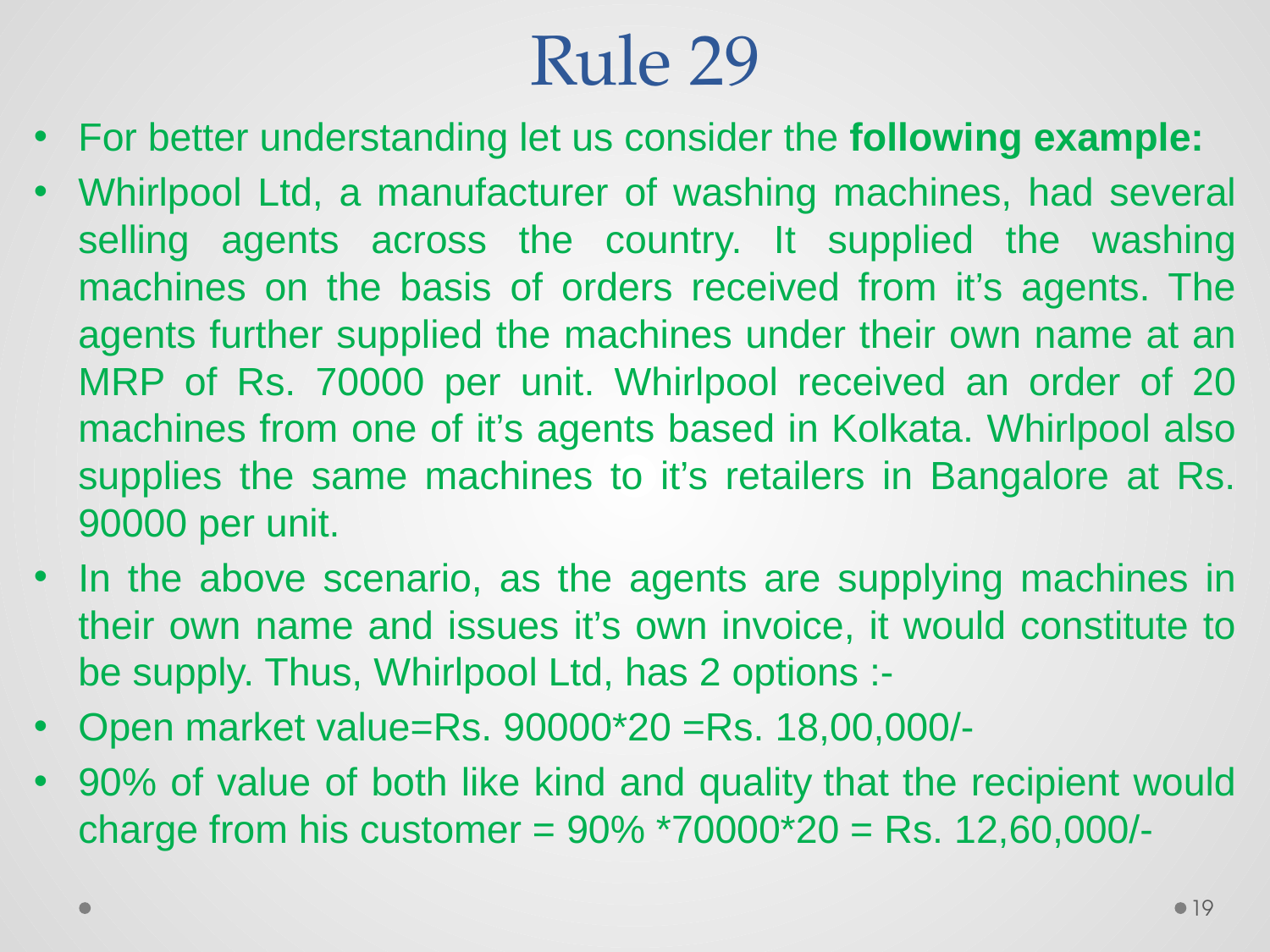

# Rule 29
For better understanding let us consider the following example:
Whirlpool Ltd, a manufacturer of washing machines, had several selling agents across the country. It supplied the washing machines on the basis of orders received from it’s agents. The agents further supplied the machines under their own name at an MRP of Rs. 70000 per unit. Whirlpool received an order of 20 machines from one of it’s agents based in Kolkata. Whirlpool also supplies the same machines to it’s retailers in Bangalore at Rs. 90000 per unit.
In the above scenario, as the agents are supplying machines in their own name and issues it’s own invoice, it would constitute to be supply. Thus, Whirlpool Ltd, has 2 options :-
Open market value=Rs. 90000*20 =Rs. 18,00,000/-
90% of value of both like kind and quality that the recipient would charge from his customer = 90% *70000*20 = Rs. 12,60,000/-

19